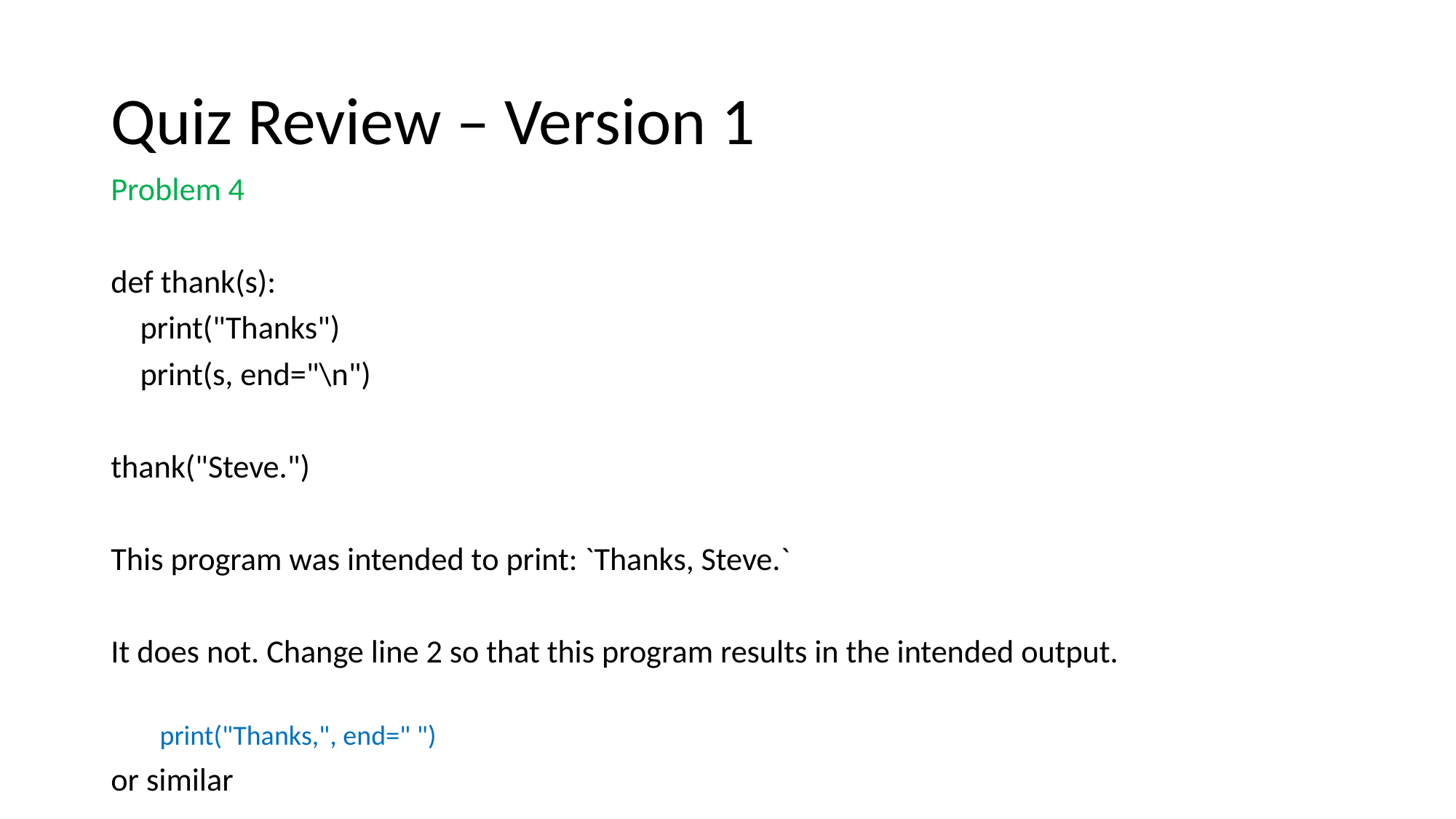

# Quiz Review – Version 1
Problem 4

def thank(s):
    print("Thanks")
    print(s, end="\n")

thank("Steve.")

This program was intended to print: `Thanks, Steve.`

It does not. Change line 2 so that this program results in the intended output.

print("Thanks,", end=" ")
or similar